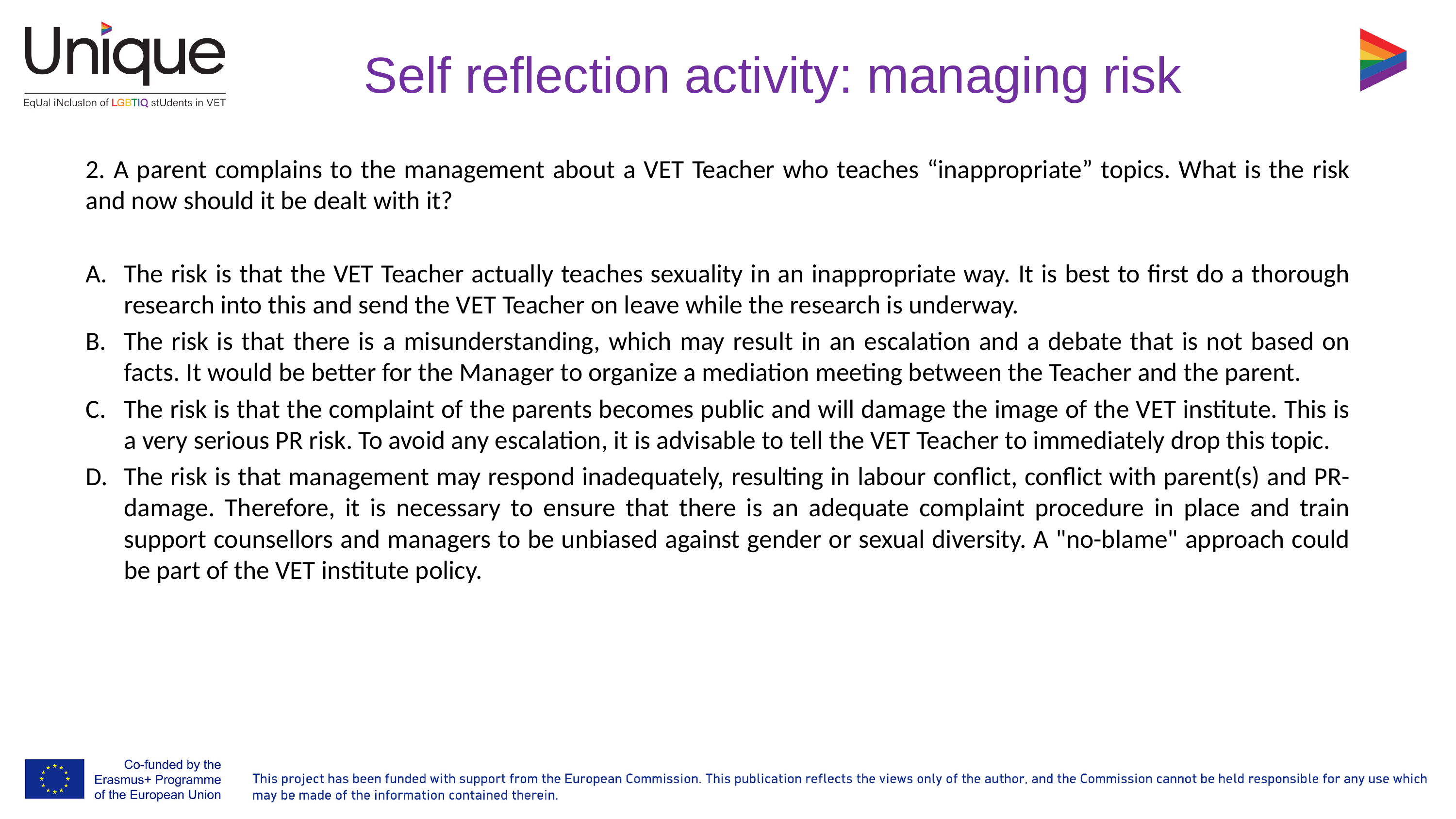

# Self reflection activity: managing risk
2. A parent complains to the management about a VET Teacher who teaches “inappropriate” topics. What is the risk and now should it be dealt with it?

The risk is that the VET Teacher actually teaches sexuality in an inappropriate way. It is best to first do a thorough research into this and send the VET Teacher on leave while the research is underway.
The risk is that there is a misunderstanding, which may result in an escalation and a debate that is not based on facts. It would be better for the Manager to organize a mediation meeting between the Teacher and the parent.
The risk is that the complaint of the parents becomes public and will damage the image of the VET institute. This is a very serious PR risk. To avoid any escalation, it is advisable to tell the VET Teacher to immediately drop this topic.
The risk is that management may respond inadequately, resulting in labour conflict, conflict with parent(s) and PR-damage. Therefore, it is necessary to ensure that there is an adequate complaint procedure in place and train support counsellors and managers to be unbiased against gender or sexual diversity. A "no-blame" approach could be part of the VET institute policy.